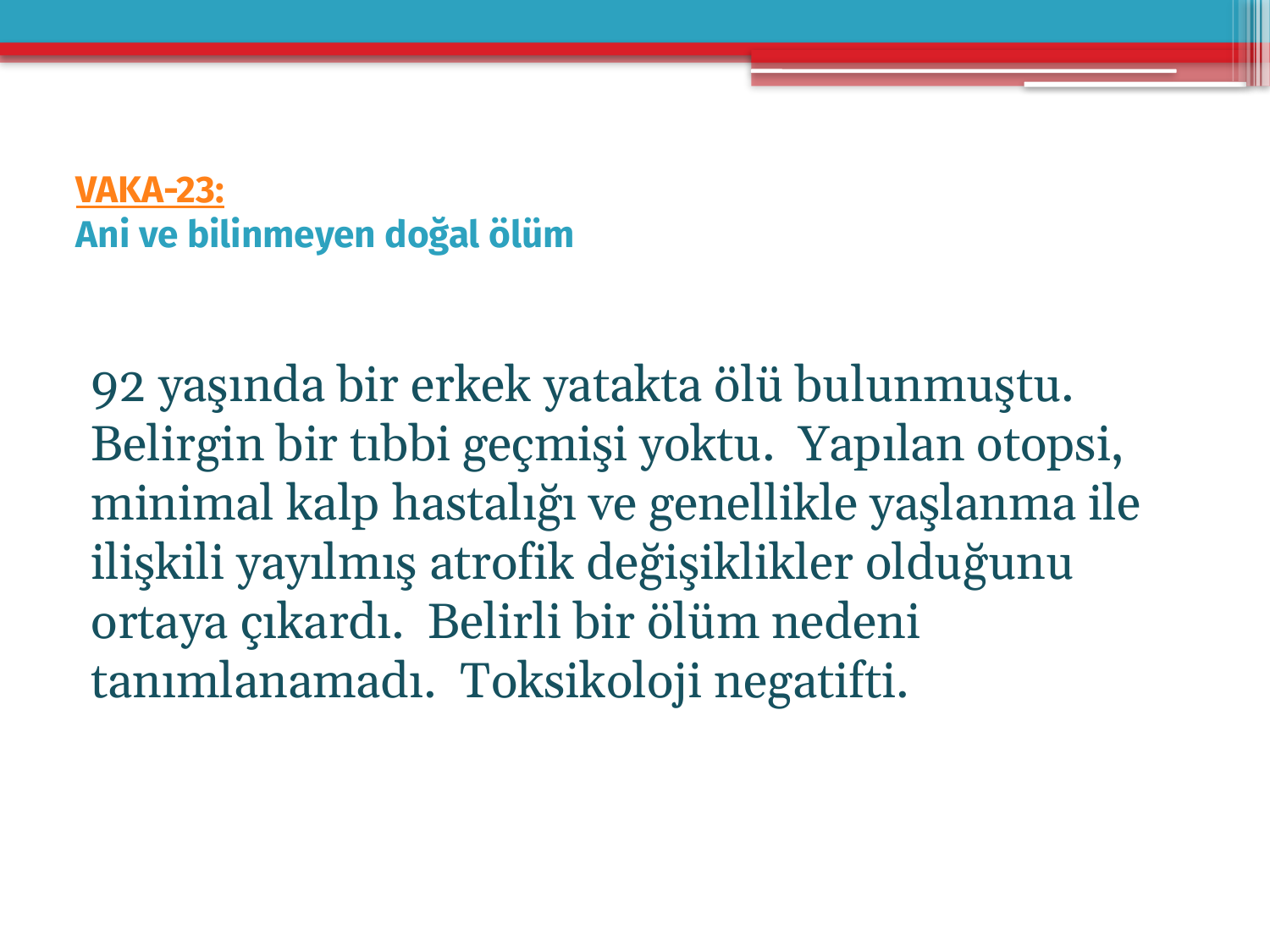

# VAKA-23: Ani ve bilinmeyen doğal ölüm
92 yaşında bir erkek yatakta ölü bulunmuştu. Belirgin bir tıbbi geçmişi yoktu.  Yapılan otopsi, minimal kalp hastalığı ve genellikle yaşlanma ile ilişkili yayılmış atrofik değişiklikler olduğunu ortaya çıkardı.  Belirli bir ölüm nedeni tanımlanamadı.  Toksikoloji negatifti.